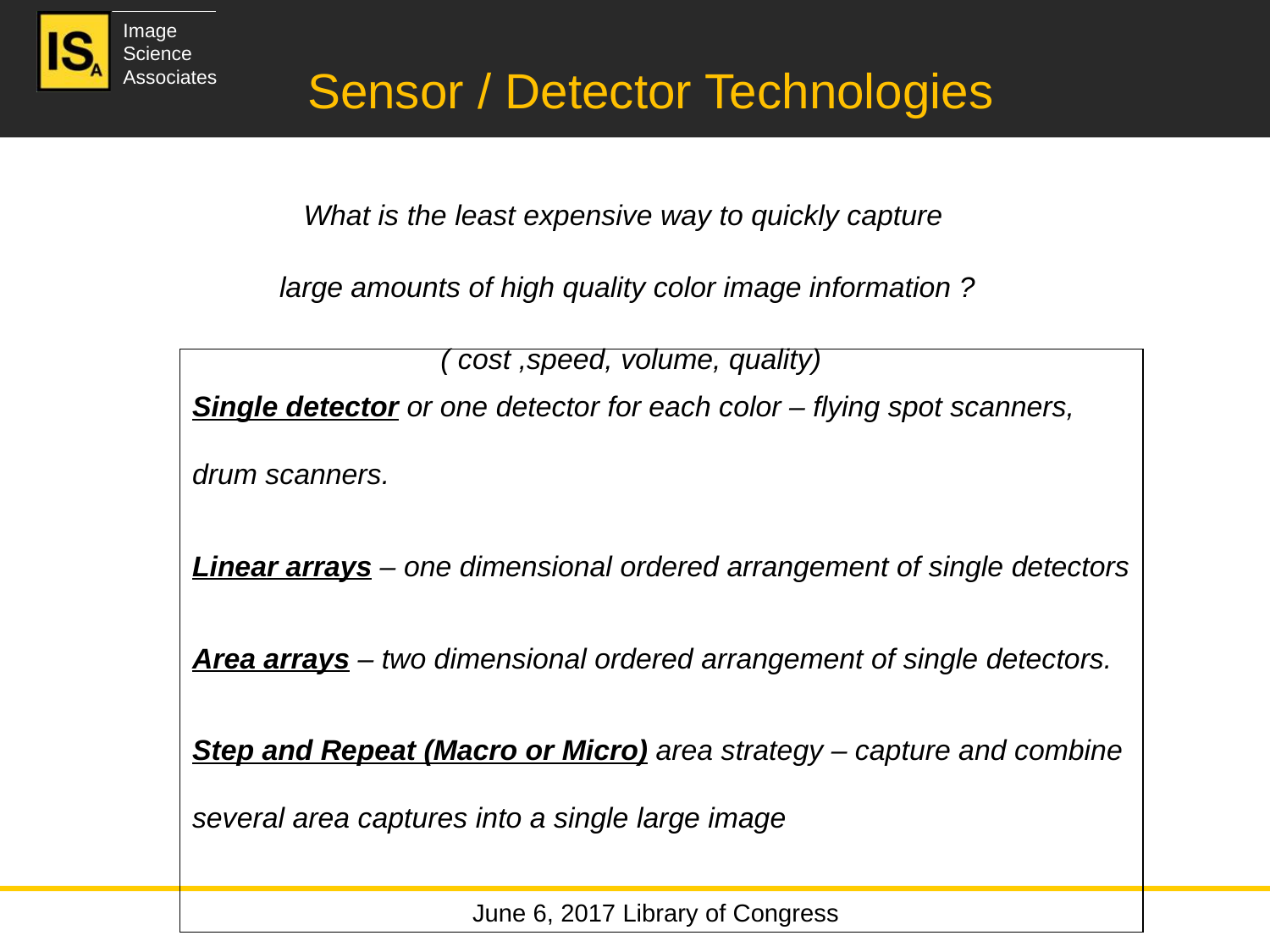

# Sensor / Detector Technologies
What is the least expensive way to quickly capture
large amounts of high quality color image information ?
 ( cost ,speed, volume, quality)
Single detector or one detector for each color – flying spot scanners, drum scanners.
Linear arrays – one dimensional ordered arrangement of single detectors
Area arrays – two dimensional ordered arrangement of single detectors.
Step and Repeat (Macro or Micro) area strategy – capture and combine several area captures into a single large image

June 6, 2017 Library of Congress